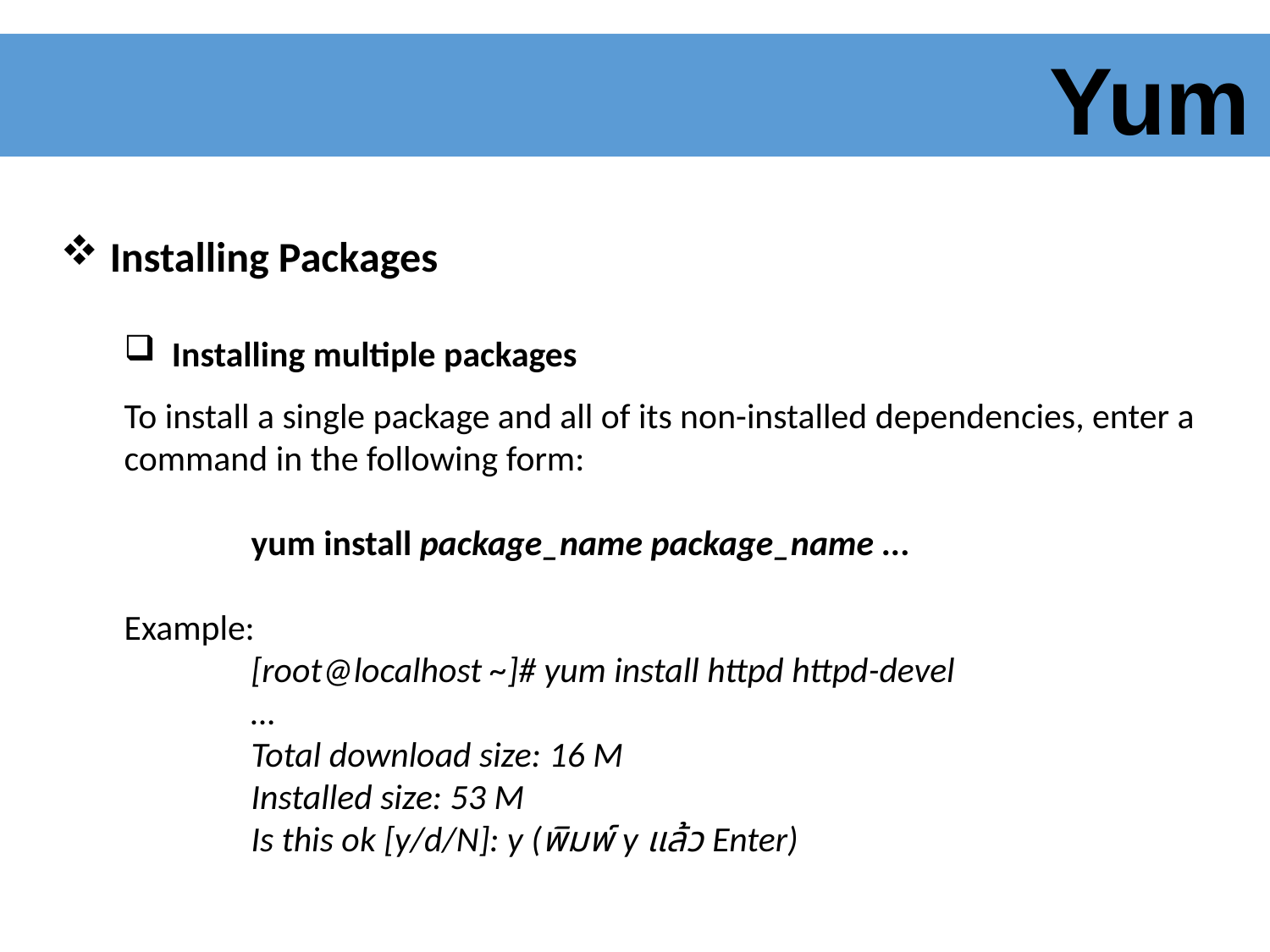

Yum

 Installing Packages

Installing multiple packages

To install a single package and all of its non-installed dependencies, enter a command in the following form:

	yum install package_name package_name ...

Example:
	[root@localhost ~]# yum install httpd httpd-devel
	…
	Total download size: 16 M
	Installed size: 53 M
	Is this ok [y/d/N]: y (พิมพ์ y แล้ว Enter)